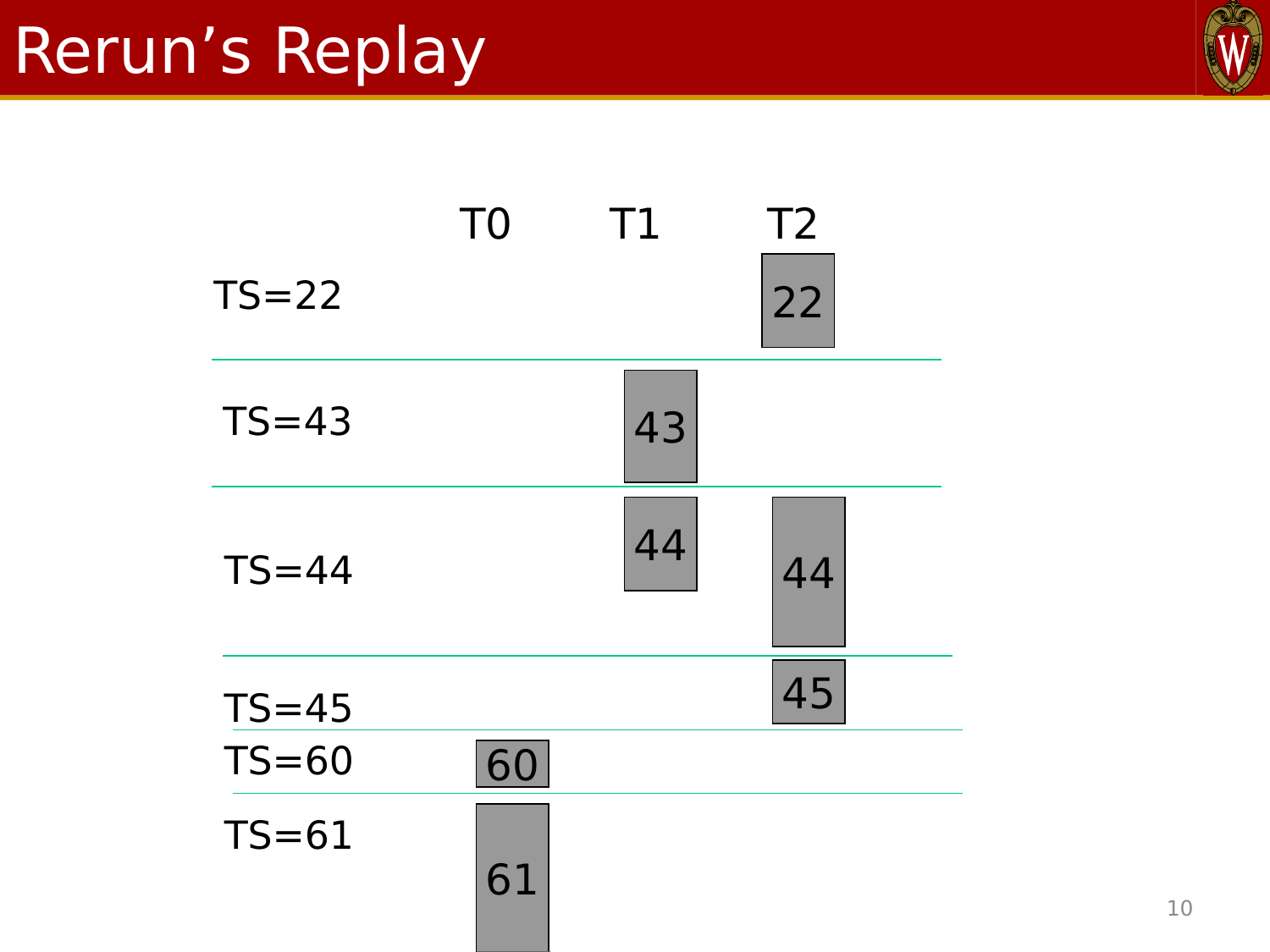

# Rerun’s Replay
T0
T1
T2
22
TS=22
43
TS=43
44
44
TS=44
45
TS=45
TS=60
60
TS=61
61
10